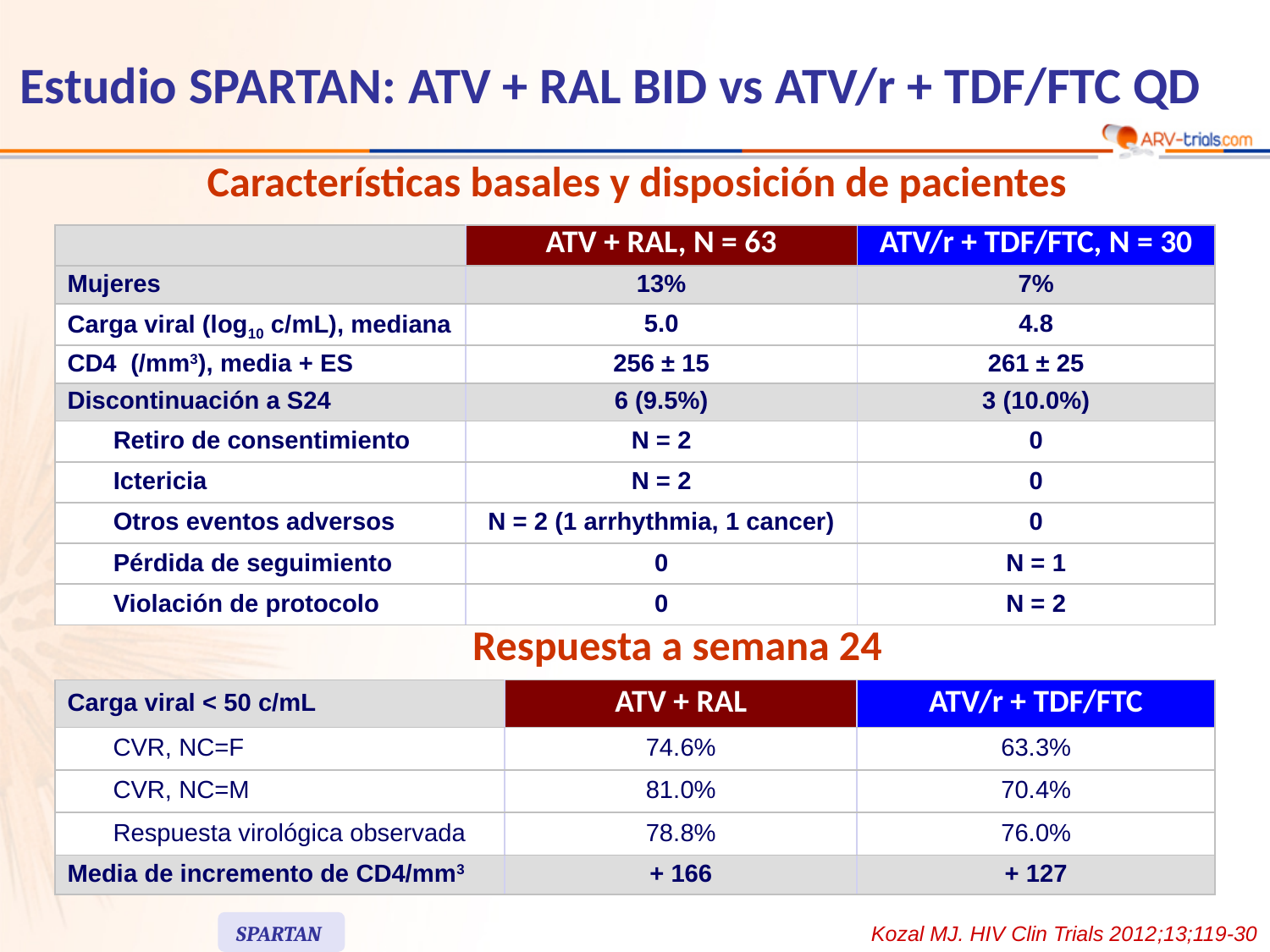

# Estudio SPARTAN: ATV + RAL BID vs ATV/r + TDF/FTC QD
 Características basales y disposición de pacientes
|  |  | ATV + RAL, N = 63 | ATV/r + TDF/FTC, N = 30 |
| --- | --- | --- | --- |
| Mujeres |  | 13% | 7% |
| Carga viral (log10 c/mL), mediana |  | 5.0 | 4.8 |
| CD4 (/mm3), media + ES |  | 256 ± 15 | 261 ± 25 |
| Discontinuación a S24 |  | 6 (9.5%) | 3 (10.0%) |
|  | Retiro de consentimiento | N = 2 | 0 |
|  | Ictericia | N = 2 | 0 |
|  | Otros eventos adversos | N = 2 (1 arrhythmia, 1 cancer) | 0 |
|  | Pérdida de seguimiento | 0 | N = 1 |
|  | Violación de protocolo | 0 | N = 2 |
Respuesta a semana 24
| Carga viral < 50 c/mL |  | ATV + RAL | ATV/r + TDF/FTC |
| --- | --- | --- | --- |
|  | CVR, NC=F | 74.6% | 63.3% |
|  | CVR, NC=M | 81.0% | 70.4% |
|  | Respuesta virológica observada | 78.8% | 76.0% |
| Media de incremento de CD4/mm3 |  | + 166 | + 127 |

SPARTAN
Kozal MJ. HIV Clin Trials 2012;13;119-30